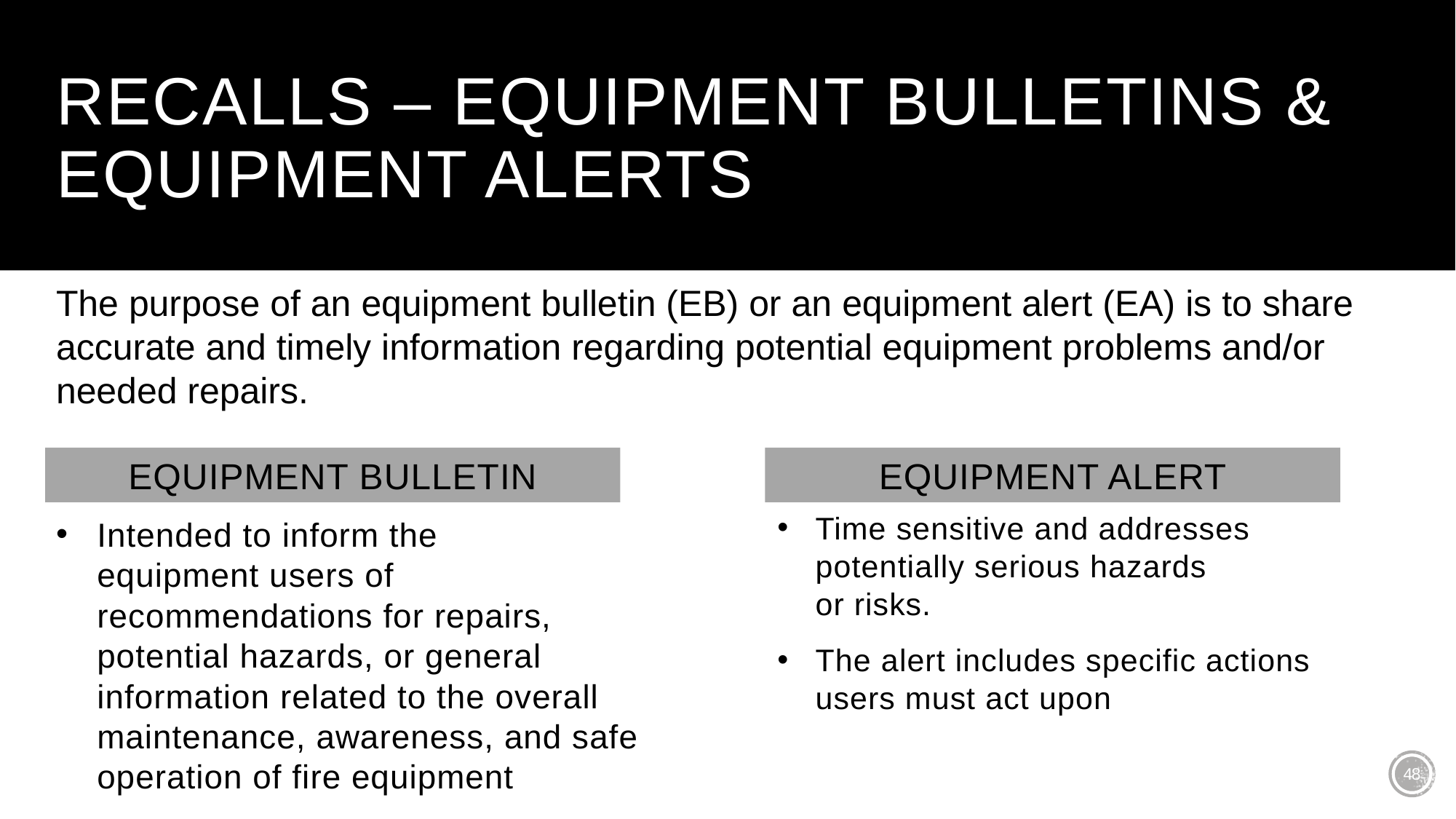

# Recalls – Equipment Bulletins & Equipment Alerts
The purpose of an equipment bulletin (EB) or an equipment alert (EA) is to share accurate and timely information regarding potential equipment problems and/or needed repairs.
Equipment Bulletin
Equipment Alert
Time sensitive and addresses potentially serious hazards or risks.
The alert includes specific actions users must act upon

Intended to inform the equipment users of recommendations for repairs, potential hazards, or general information related to the overall maintenance, awareness, and safe operation of fire equipment